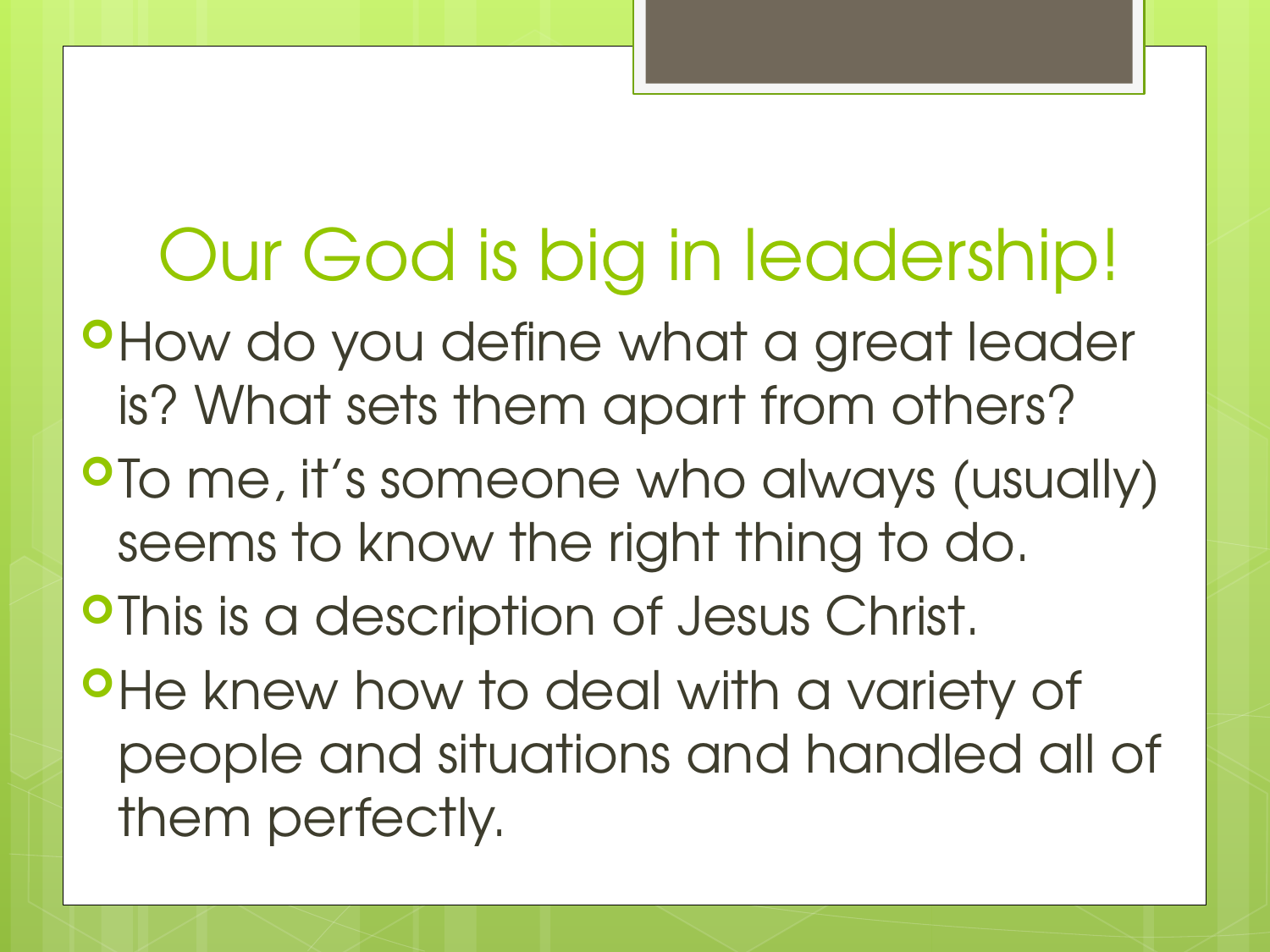

# Our God is big in leadership!
How do you define what a great leader is? What sets them apart from others?
To me, it’s someone who always (usually) seems to know the right thing to do.
This is a description of Jesus Christ.
He knew how to deal with a variety of people and situations and handled all of them perfectly.